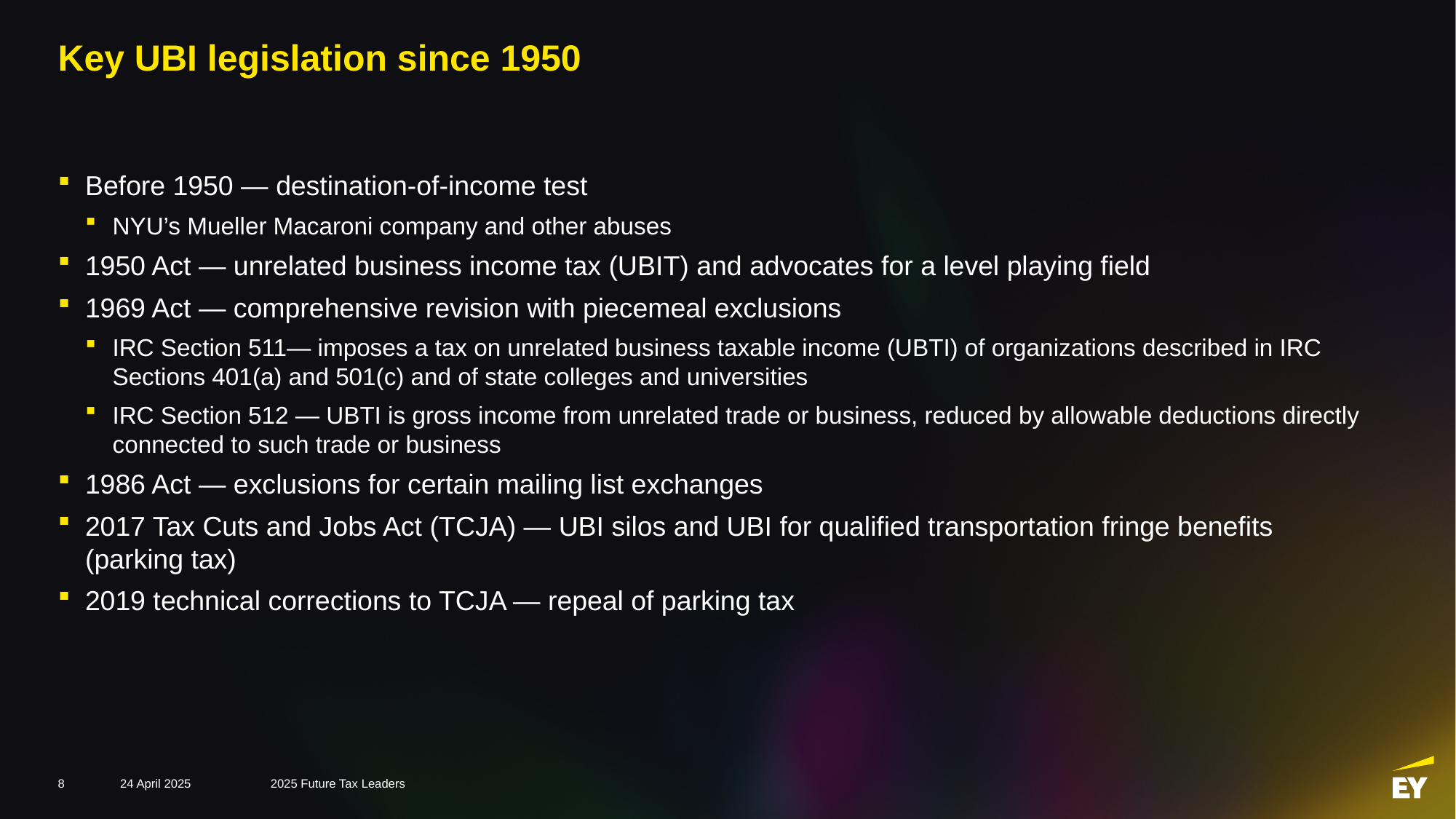

# Key UBI legislation since 1950
Before 1950 — destination-of-income test
NYU’s Mueller Macaroni company and other abuses
1950 Act — unrelated business income tax (UBIT) and advocates for a level playing field
1969 Act — comprehensive revision with piecemeal exclusions
IRC Section 511— imposes a tax on unrelated business taxable income (UBTI) of organizations described in IRC Sections 401(a) and 501(c) and of state colleges and universities
IRC Section 512 — UBTI is gross income from unrelated trade or business, reduced by allowable deductions directly connected to such trade or business
1986 Act — exclusions for certain mailing list exchanges
2017 Tax Cuts and Jobs Act (TCJA) — UBI silos and UBI for qualified transportation fringe benefits
(parking tax)
2019 technical corrections to TCJA — repeal of parking tax